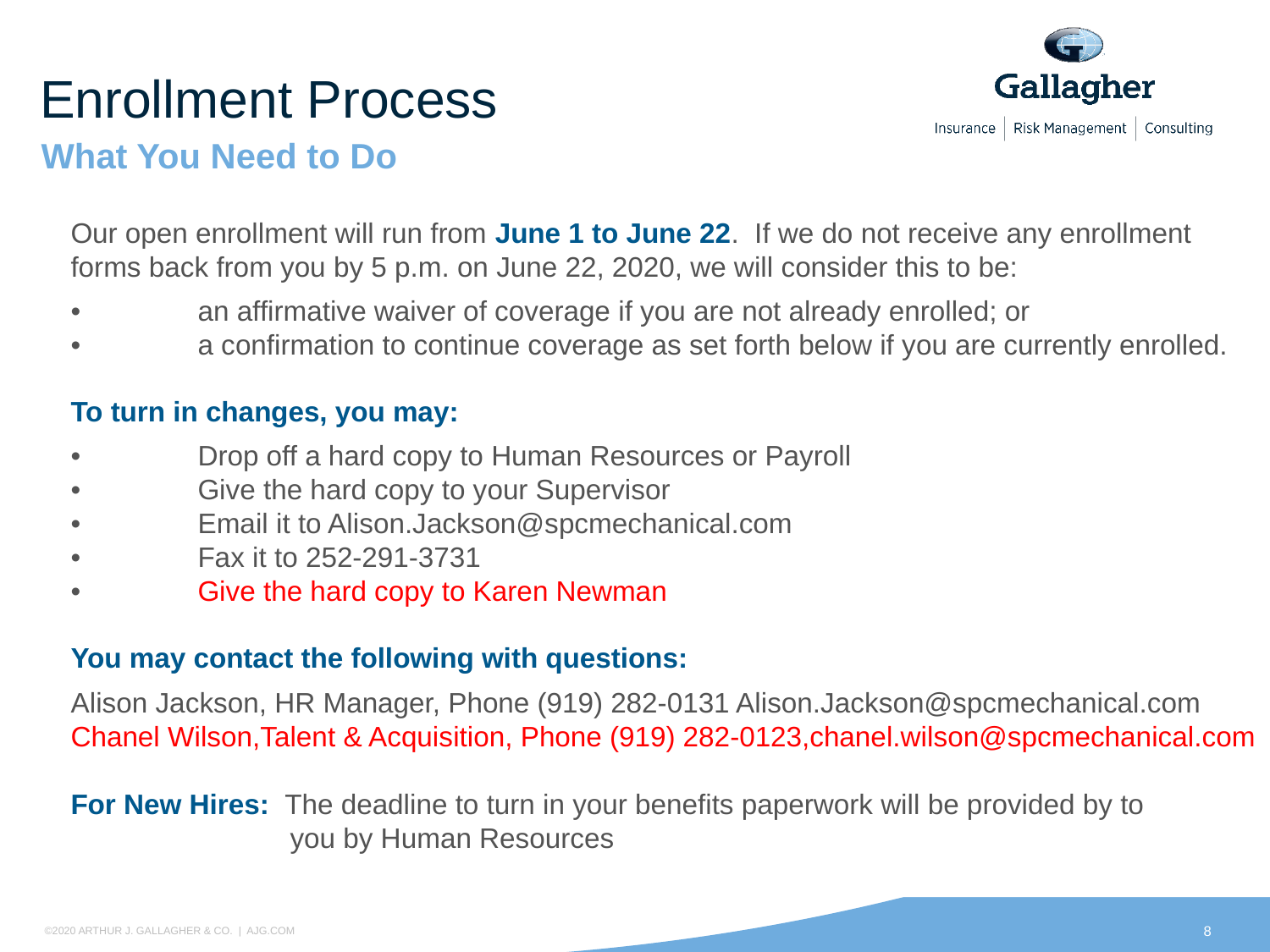

Enrollment Process
What You Need to Do
Our open enrollment will run from June 1 to June 22.  If we do not receive any enrollment forms back from you by 5 p.m. on June 22, 2020, we will consider this to be:
•	an affirmative waiver of coverage if you are not already enrolled; or
•	a confirmation to continue coverage as set forth below if you are currently enrolled.

To turn in changes, you may:
•	Drop off a hard copy to Human Resources or Payroll
•	Give the hard copy to your Supervisor
•	Email it to Alison.Jackson@spcmechanical.com
•	Fax it to 252-291-3731
•	Give the hard copy to Karen Newman

You may contact the following with questions:
Alison Jackson, HR Manager, Phone (919) 282-0131 Alison.Jackson@spcmechanical.com
Chanel Wilson,Talent & Acquisition, Phone (919) 282-0123,chanel.wilson@spcmechanical.com

For New Hires:  The deadline to turn in your benefits paperwork will be provided by to
                            you by Human Resources